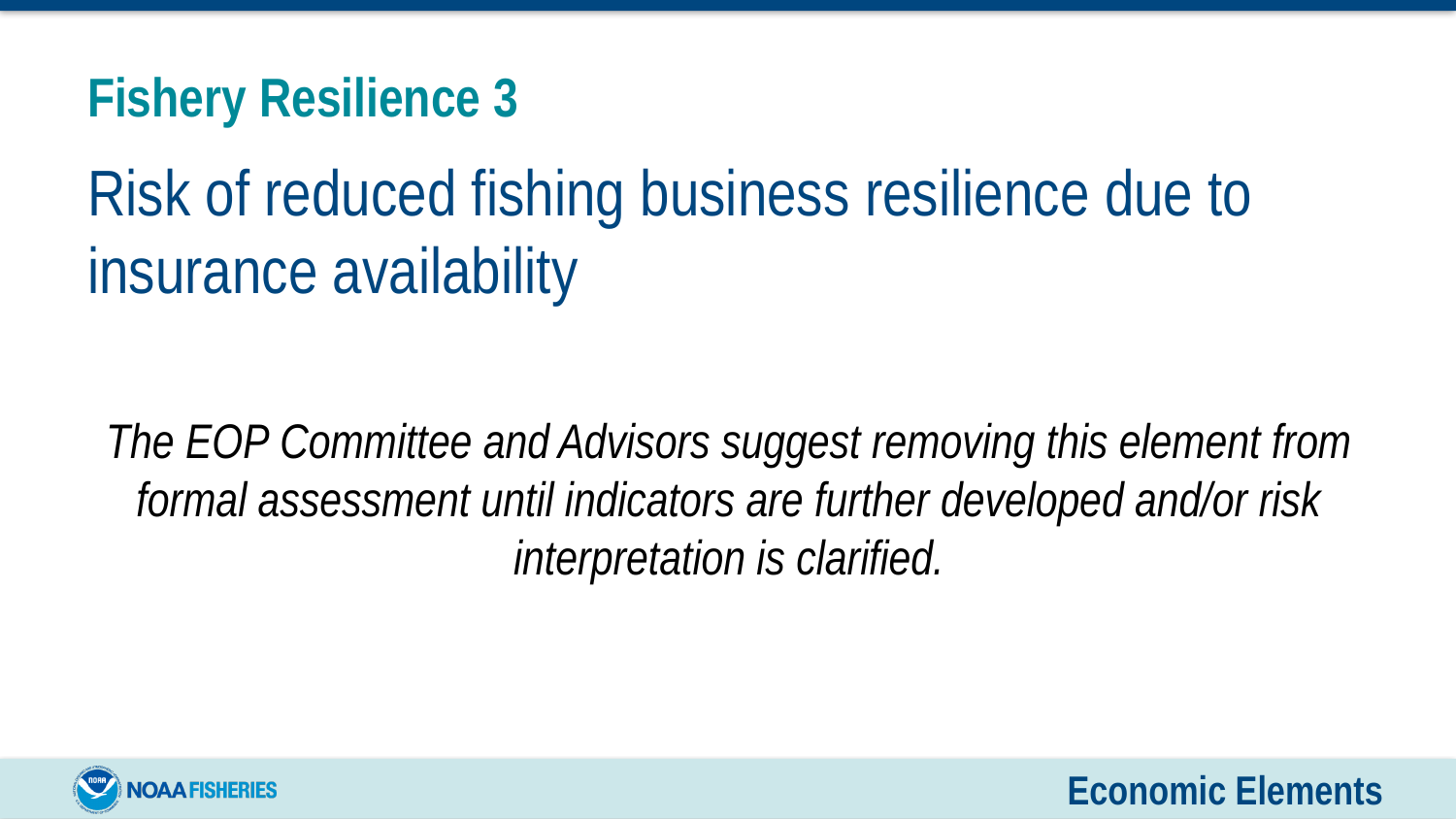

# Fishery Resilience 3
Risk of reduced fishing business resilience due to insurance availability

The EOP Committee and Advisors suggest removing this element from formal assessment until indicators are further developed and/or risk interpretation is clarified.
Economic Elements